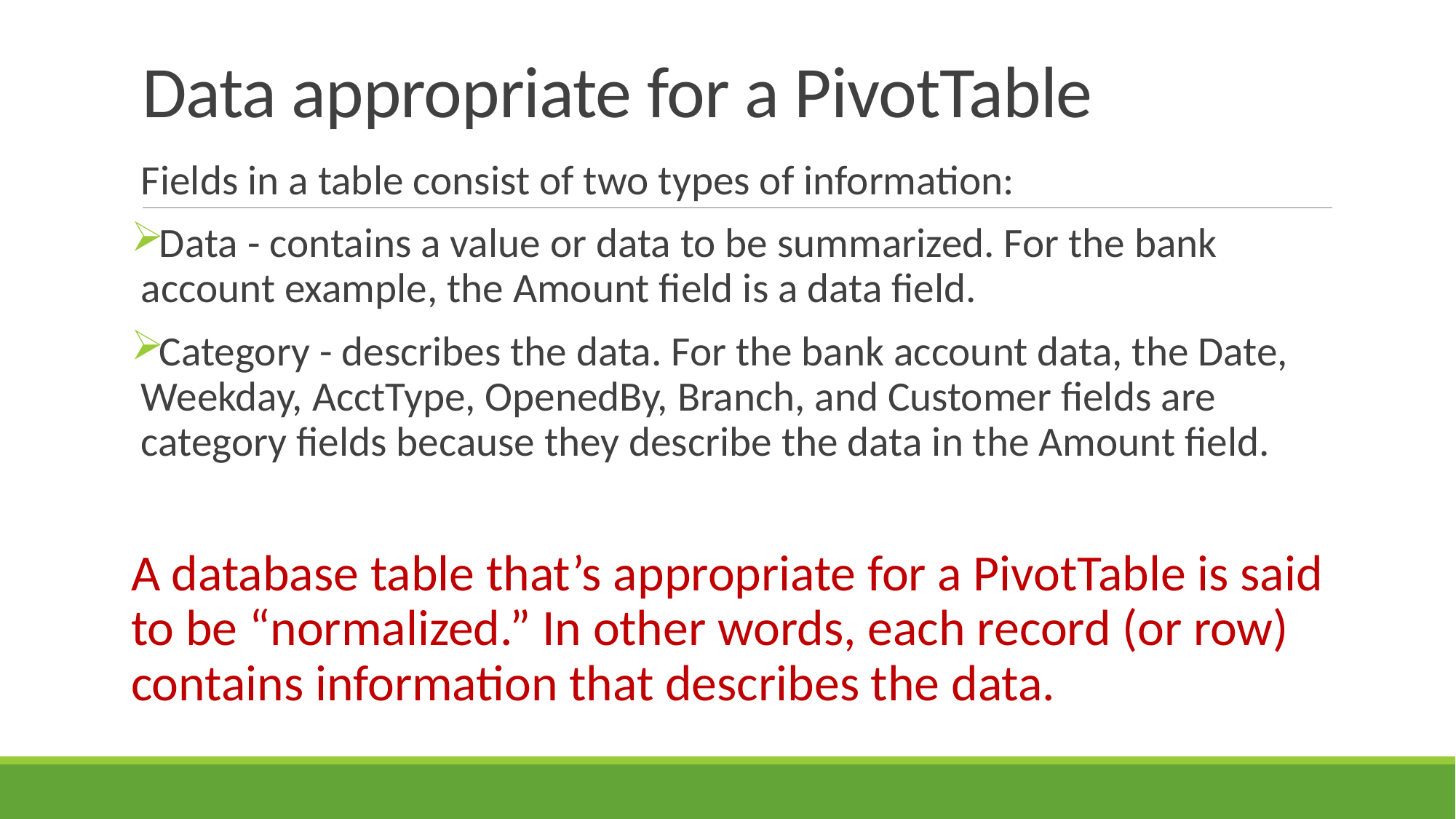

# Data appropriate for a PivotTable
Fields in a table consist of two types of information:
Data - contains a value or data to be summarized. For the bank account example, the Amount field is a data field.
Category - describes the data. For the bank account data, the Date, Weekday, AcctType, OpenedBy, Branch, and Customer fields are category fields because they describe the data in the Amount field.

A database table that’s appropriate for a PivotTable is said to be “normalized.” In other words, each record (or row) contains information that describes the data.